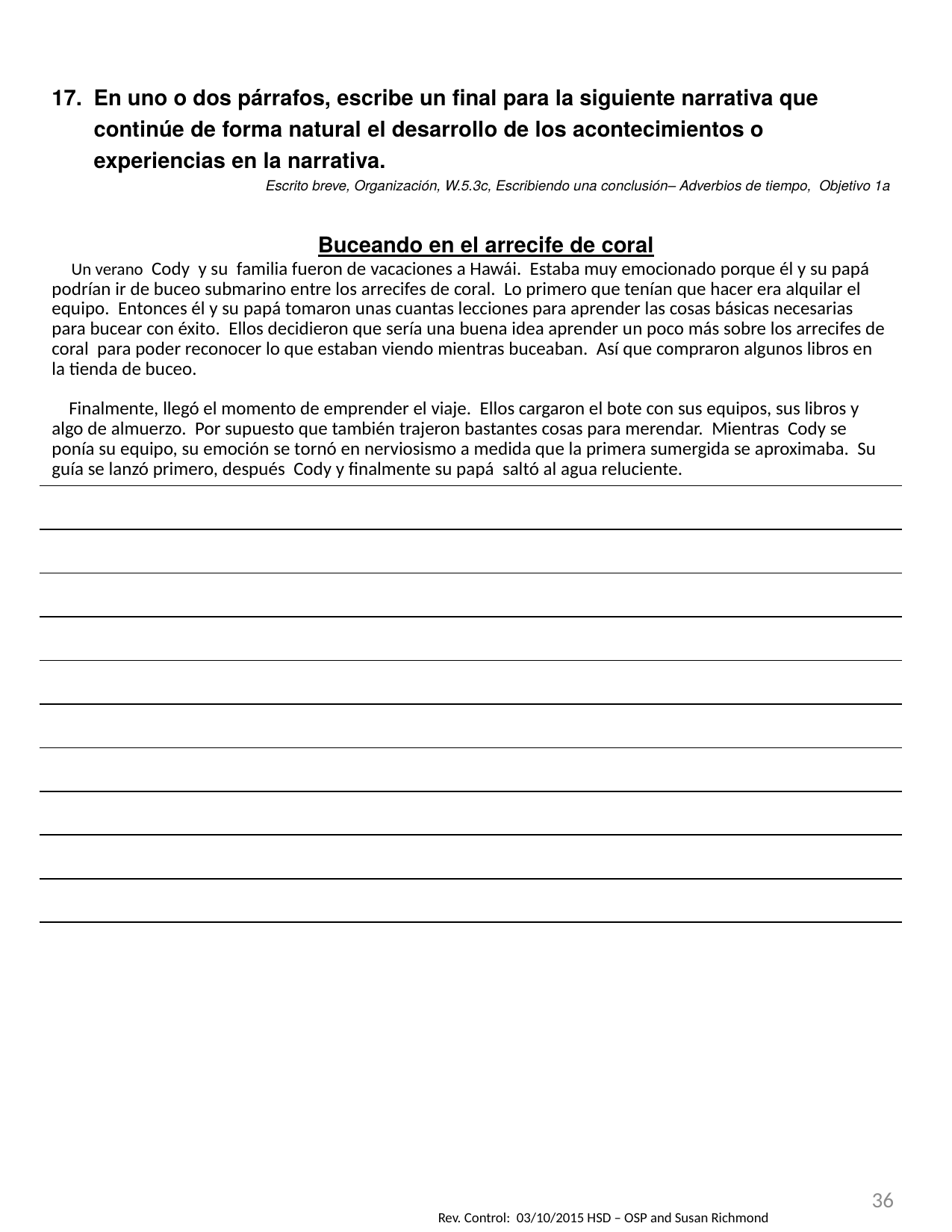

| En uno o dos párrafos, escribe un final para la siguiente narrativa que continúe de forma natural el desarrollo de los acontecimientos o experiencias en la narrativa. Escrito breve, Organización, W.5.3c, Escribiendo una conclusión– Adverbios de tiempo, Objetivo 1a Buceando en el arrecife de coral  Un verano Cody y su familia fueron de vacaciones a Hawái. Estaba muy emocionado porque él y su papá podrían ir de buceo submarino entre los arrecifes de coral. Lo primero que tenían que hacer era alquilar el equipo. Entonces él y su papá tomaron unas cuantas lecciones para aprender las cosas básicas necesarias para bucear con éxito. Ellos decidieron que sería una buena idea aprender un poco más sobre los arrecifes de coral para poder reconocer lo que estaban viendo mientras buceaban. Así que compraron algunos libros en la tienda de buceo.   Finalmente, llegó el momento de emprender el viaje. Ellos cargaron el bote con sus equipos, sus libros y algo de almuerzo. Por supuesto que también trajeron bastantes cosas para merendar. Mientras Cody se ponía su equipo, su emoción se tornó en nerviosismo a medida que la primera sumergida se aproximaba. Su guía se lanzó primero, después Cody y finalmente su papá saltó al agua reluciente. |
| --- |
|  |
|  |
|  |
|  |
|  |
|  |
|  |
|  |
|  |
|  |
36